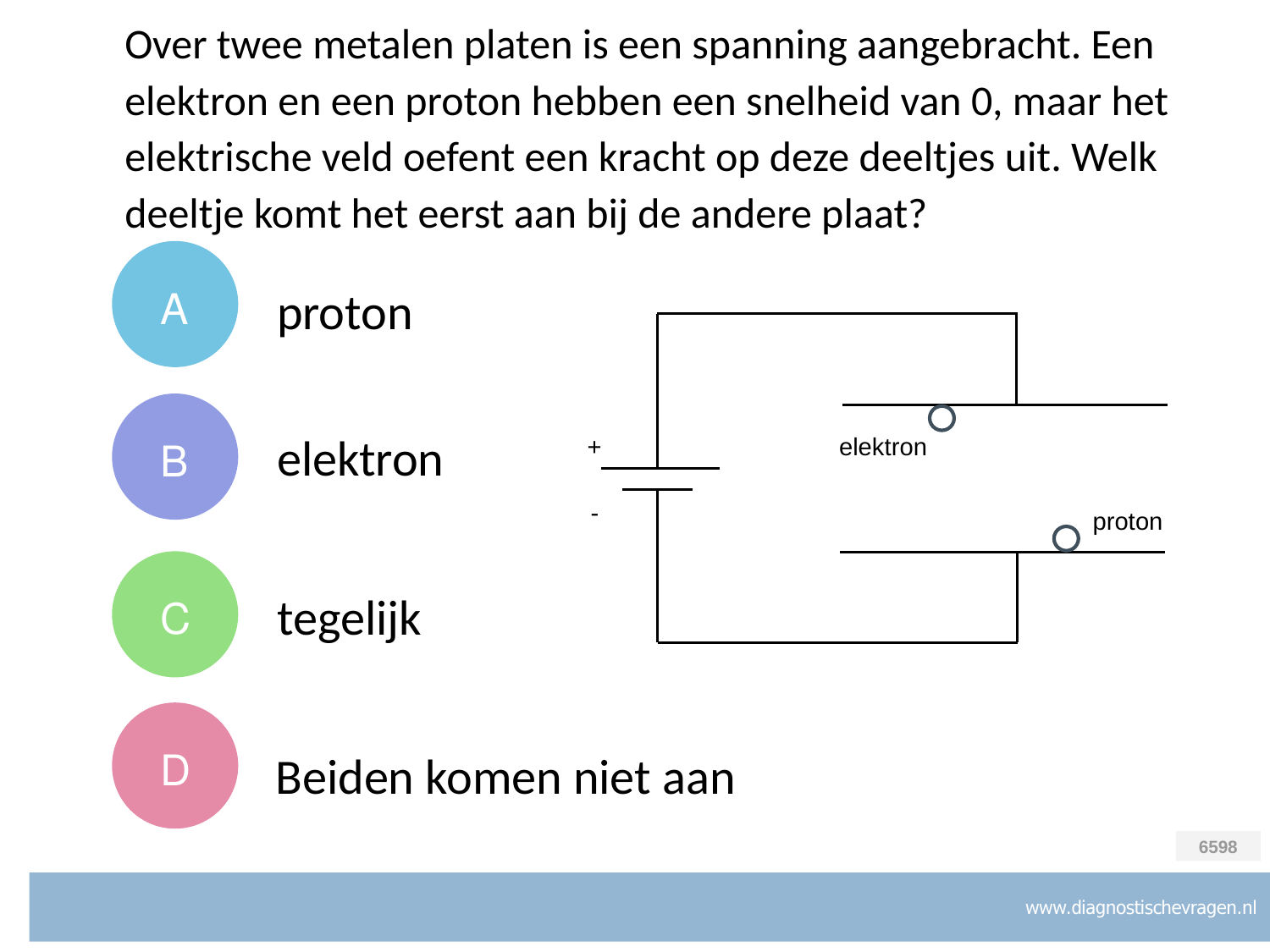

# Over twee metalen platen is een spanning aangebracht. Een elektron en een proton hebben een snelheid van 0, maar het elektrische veld oefent een kracht op deze deeltjes uit. Welk deeltje komt het eerst aan bij de andere plaat?

A
proton

+
elektron
-
proton

B
elektron

C
tegelijk

D
Beiden komen niet aan
6598

www.diagnostischevragen.nl